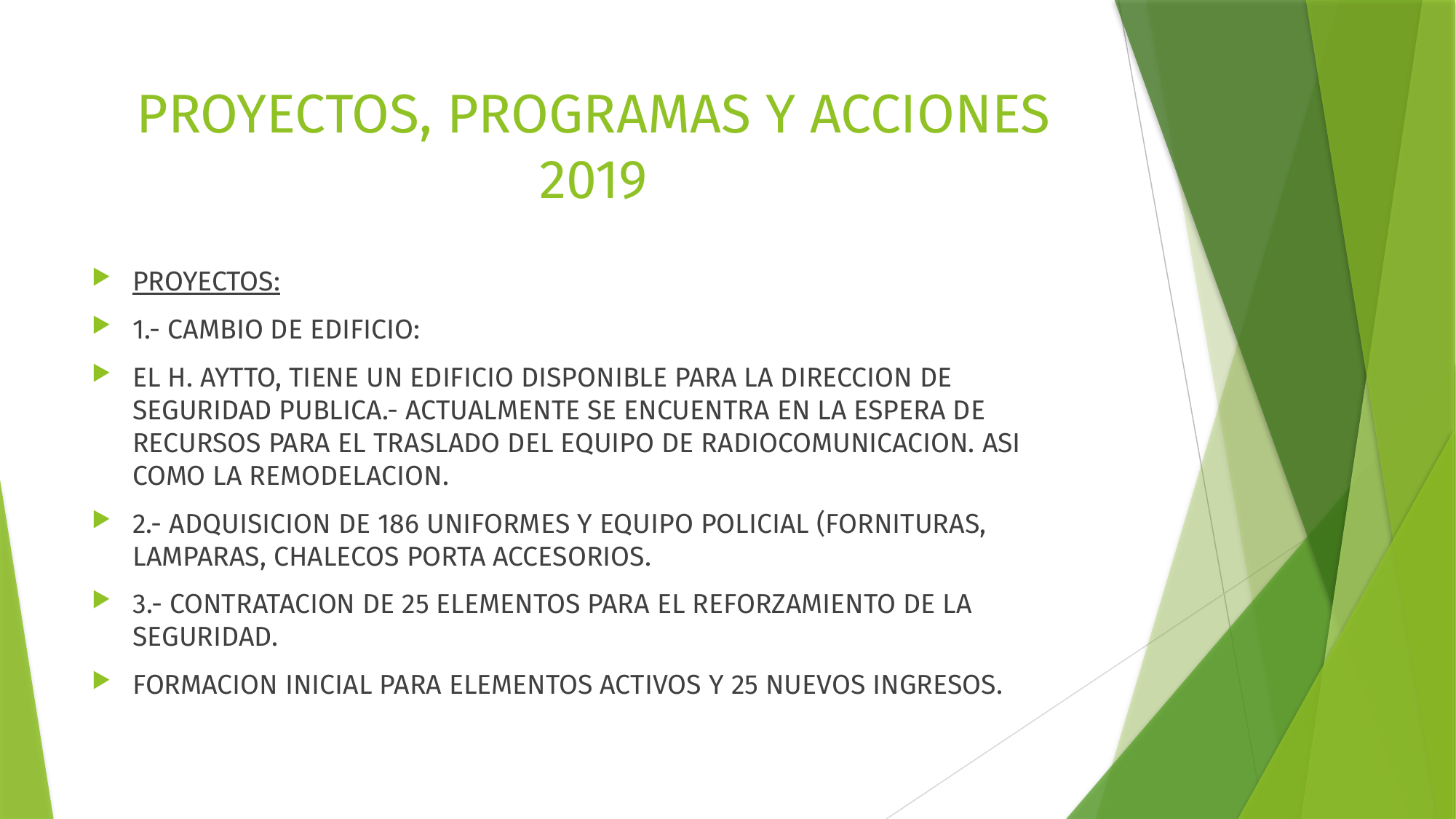

# PROYECTOS, PROGRAMAS Y ACCIONES 2019
PROYECTOS:
1.- CAMBIO DE EDIFICIO:
EL H. AYTTO, TIENE UN EDIFICIO DISPONIBLE PARA LA DIRECCION DE     SEGURIDAD PUBLICA.- ACTUALMENTE SE ENCUENTRA EN LA ESPERA DE RECURSOS PARA EL TRASLADO DEL EQUIPO DE RADIOCOMUNICACION. ASI COMO LA REMODELACION.
2.- ADQUISICION DE 186 UNIFORMES Y EQUIPO POLICIAL (FORNITURAS, LAMPARAS, CHALECOS PORTA ACCESORIOS.
3.- CONTRATACION DE 25 ELEMENTOS PARA EL REFORZAMIENTO DE LA SEGURIDAD.
FORMACION INICIAL PARA ELEMENTOS ACTIVOS Y 25 NUEVOS INGRESOS.